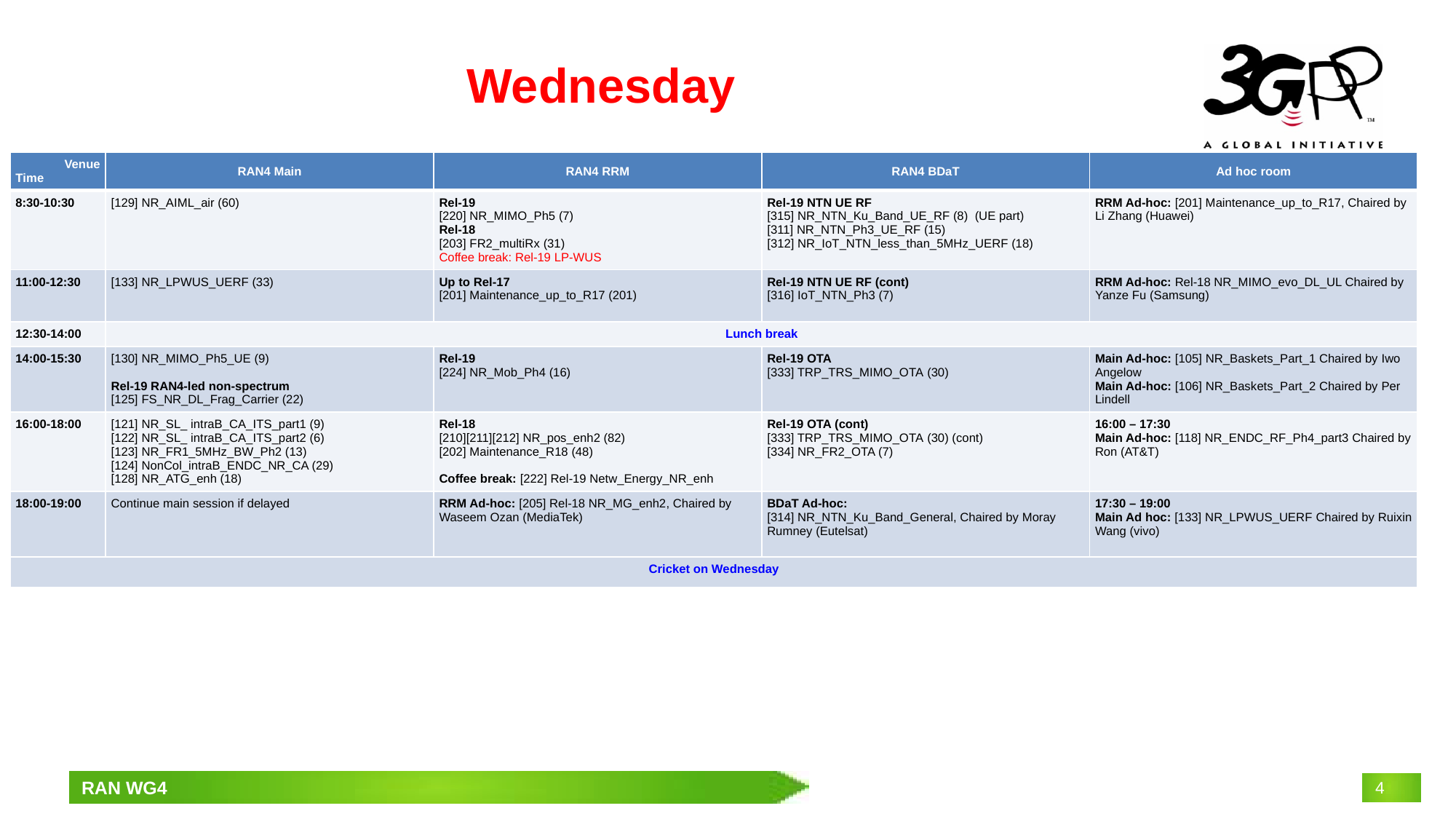

# Wednesday
| Venue Time | RAN4 Main | RAN4 RRM | RAN4 BDaT | Ad hoc room |
| --- | --- | --- | --- | --- |
| 8:30-10:30 | [129] NR\_AIML\_air (60) | Rel-19 [220] NR\_MIMO\_Ph5 (7) Rel-18 [203] FR2\_multiRx (31) Coffee break: Rel-19 LP-WUS | Rel-19 NTN UE RF [315] NR\_NTN\_Ku\_Band\_UE\_RF (8) (UE part) [311] NR\_NTN\_Ph3\_UE\_RF (15) [312] NR\_IoT\_NTN\_less\_than\_5MHz\_UERF (18) | RRM Ad-hoc: [201] Maintenance\_up\_to\_R17, Chaired by Li Zhang (Huawei) |
| 11:00-12:30 | [133] NR\_LPWUS\_UERF (33) | Up to Rel-17 [201] Maintenance\_up\_to\_R17 (201) | Rel-19 NTN UE RF (cont) [316] IoT\_NTN\_Ph3 (7) | RRM Ad-hoc: Rel-18 NR\_MIMO\_evo\_DL\_UL Chaired by Yanze Fu (Samsung) |
| 12:30-14:00 | Lunch break |  |  |  |
| 14:00-15:30 | [130] NR\_MIMO\_Ph5\_UE (9) Rel-19 RAN4-led non-spectrum [125] FS\_NR\_DL\_Frag\_Carrier (22) | Rel-19 [224] NR\_Mob\_Ph4 (16) | Rel-19 OTA [333] TRP\_TRS\_MIMO\_OTA (30) | Main Ad-hoc: [105] NR\_Baskets\_Part\_1 Chaired by Iwo Angelow Main Ad-hoc: [106] NR\_Baskets\_Part\_2 Chaired by Per Lindell |
| 16:00-18:00 | [121] NR\_SL\_ intraB\_CA\_ITS\_part1 (9) [122] NR\_SL\_ intraB\_CA\_ITS\_part2 (6) [123] NR\_FR1\_5MHz\_BW\_Ph2 (13) [124] NonCol\_intraB\_ENDC\_NR\_CA (29) [128] NR\_ATG\_enh (18) | Rel-18 [210][211][212] NR\_pos\_enh2 (82) [202] Maintenance\_R18 (48) Coffee break: [222] Rel-19 Netw\_Energy\_NR\_enh | Rel-19 OTA (cont) [333] TRP\_TRS\_MIMO\_OTA (30) (cont) [334] NR\_FR2\_OTA (7) | 16:00 – 17:30 Main Ad-hoc: [118] NR\_ENDC\_RF\_Ph4\_part3 Chaired by Ron (AT&T) |
| 18:00-19:00 | Continue main session if delayed | RRM Ad-hoc: [205] Rel-18 NR\_MG\_enh2, Chaired by Waseem Ozan (MediaTek) | BDaT Ad-hoc: [314] NR\_NTN\_Ku\_Band\_General, Chaired by Moray Rumney (Eutelsat) | 17:30 – 19:00 Main Ad hoc: [133] NR\_LPWUS\_UERF Chaired by Ruixin Wang (vivo) |
| Cricket on Wednesday |  |  |  |  |